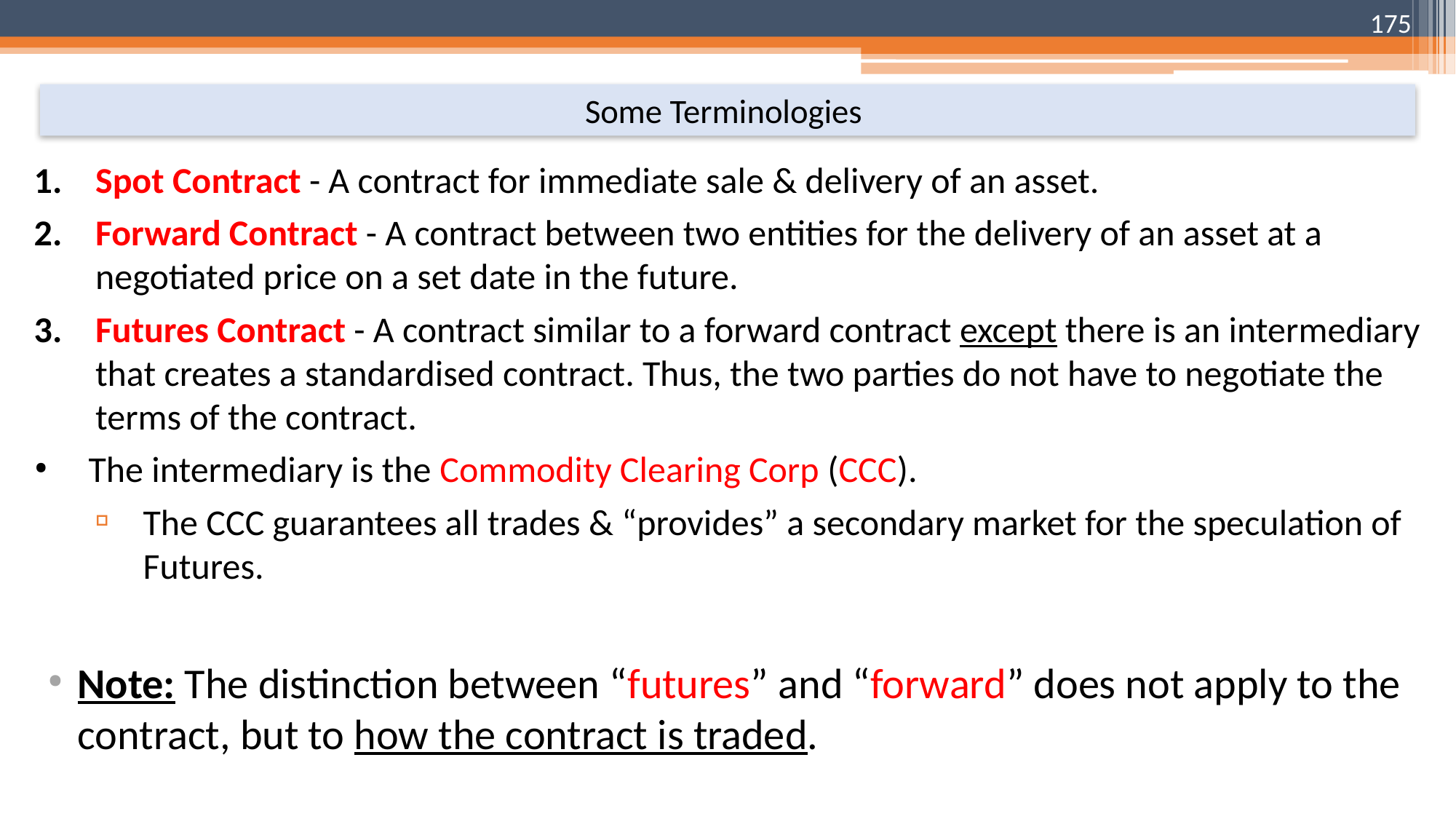

175
# Some Terminologies
Spot Contract - A contract for immediate sale & delivery of an asset.
Forward Contract - A contract between two entities for the delivery of an asset at a negotiated price on a set date in the future.
Futures Contract - A contract similar to a forward contract except there is an intermediary that creates a standardised contract. Thus, the two parties do not have to negotiate the terms of the contract.
The intermediary is the Commodity Clearing Corp (CCC).
The CCC guarantees all trades & “provides” a secondary market for the speculation of Futures.

Note: The distinction between “futures” and “forward” does not apply to the contract, but to how the contract is traded.